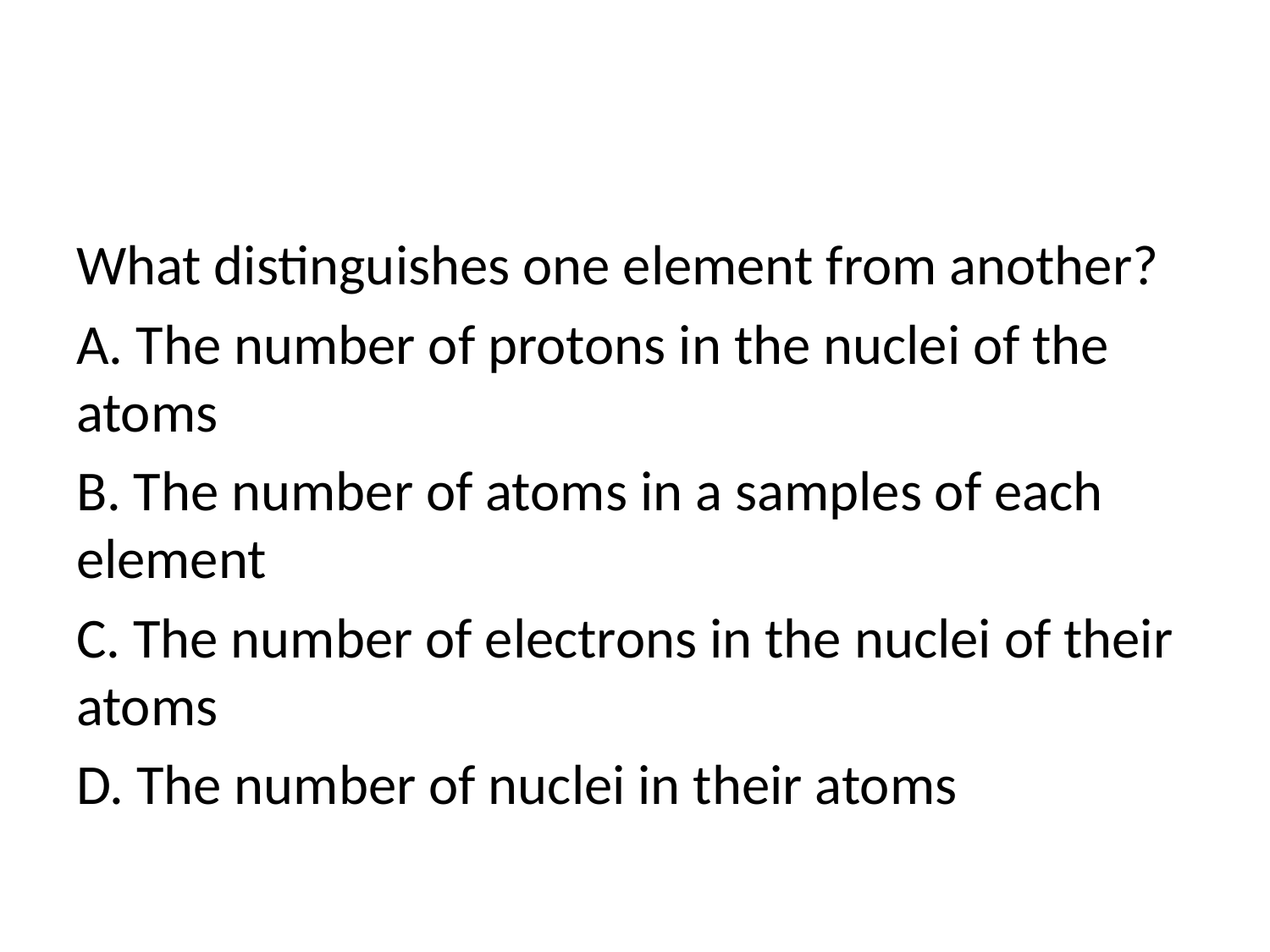

#
What distinguishes one element from another?
A. The number of protons in the nuclei of the atoms
B. The number of atoms in a samples of each element
C. The number of electrons in the nuclei of their atoms
D. The number of nuclei in their atoms